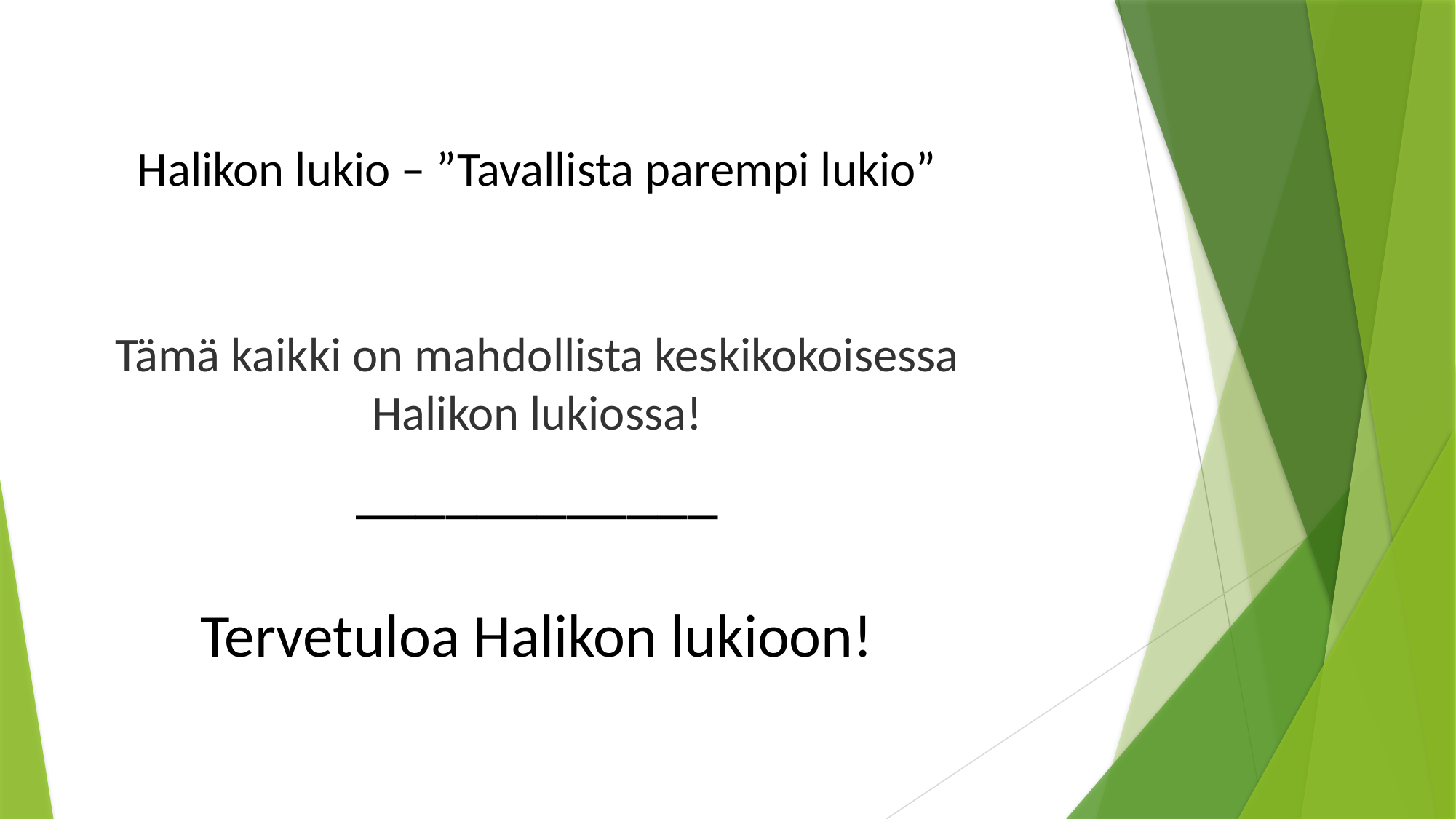

Halikon lukio – ”Tavallista parempi lukio”

Tämä kaikki on mahdollista keskikokoisessa Halikon lukiossa!
____________

Tervetuloa Halikon lukioon!